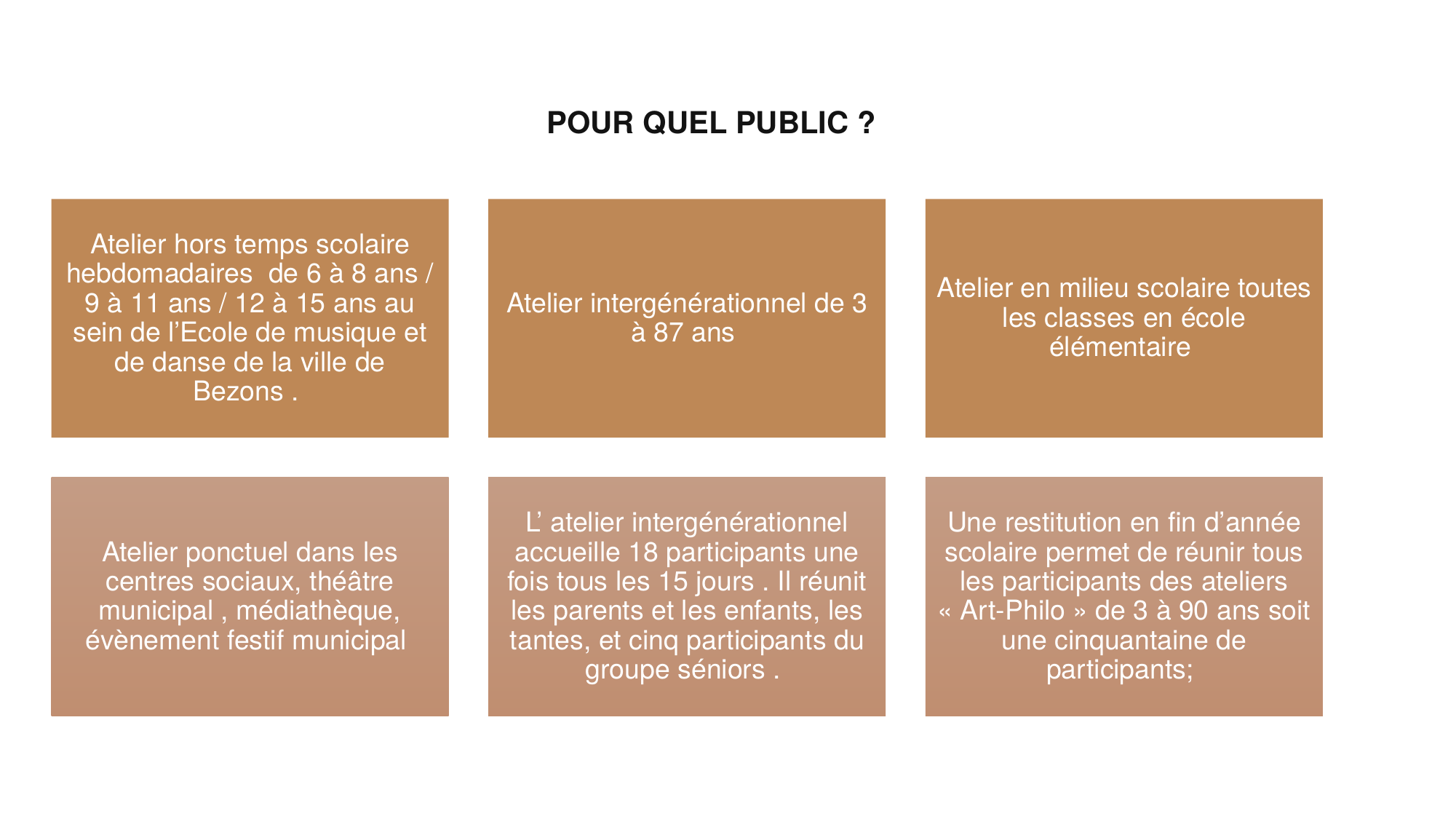

# Pour quel public ?
Atelier hors temps scolaire hebdomadaires  de 6 à 8 ans / 9 à 11 ans / 12 à 15 ans au sein de l’Ecole de musique et de danse de la ville de Bezons .
Atelier intergénérationnel de 3 à 87 ans
Atelier en milieu scolaire toutes les classes en école élémentaire
Atelier ponctuel dans les centres sociaux, théâtre municipal , médiathèque, évènement festif municipal
L’ atelier intergénérationnel accueille 18 participants une fois tous les 15 jours . Il réunit les parents et les enfants, les tantes, et cinq participants du groupe séniors .
Une restitution en fin d’année scolaire permet de réunir tous les participants des ateliers « Art-Philo » de 3 à 90 ans soit une cinquantaine de participants;